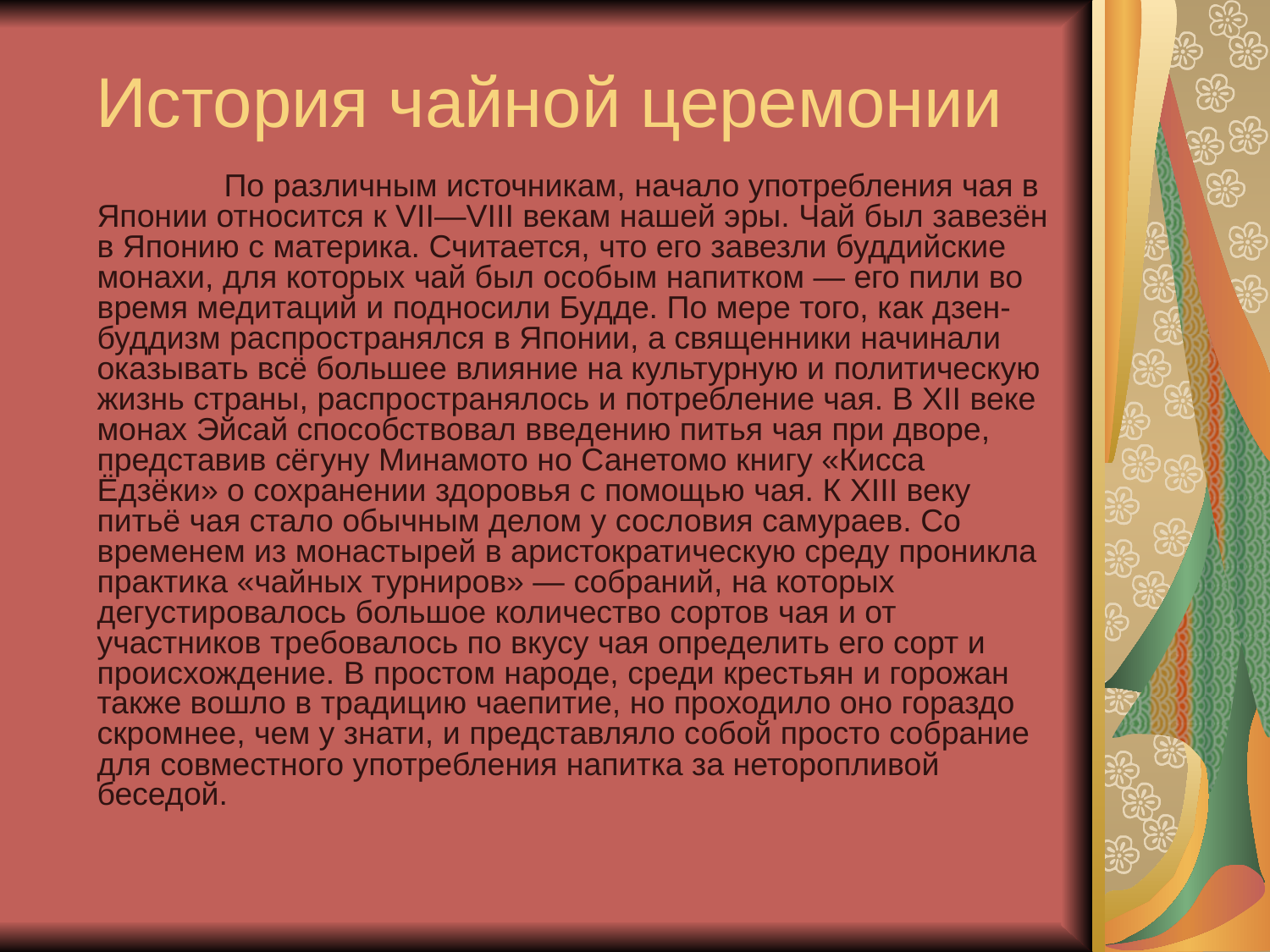

# История чайной церемонии
		По различным источникам, начало употребления чая в Японии относится к VII—VIII векам нашей эры. Чай был завезён в Японию с материка. Считается, что его завезли буддийские монахи, для которых чай был особым напитком — его пили во время медитаций и подносили Будде. По мере того, как дзен-буддизм распространялся в Японии, а священники начинали оказывать всё большее влияние на культурную и политическую жизнь страны, распространялось и потребление чая. В XII веке монах Эйсай способствовал введению питья чая при дворе, представив сёгуну Минамото но Санетомо книгу «Кисса Ёдзёки» о сохранении здоровья с помощью чая. К XIII веку питьё чая стало обычным делом у сословия самураев. Со временем из монастырей в аристократическую среду проникла практика «чайных турниров» — собраний, на которых дегустировалось большое количество сортов чая и от участников требовалось по вкусу чая определить его сорт и происхождение. В простом народе, среди крестьян и горожан также вошло в традицию чаепитие, но проходило оно гораздо скромнее, чем у знати, и представляло собой просто собрание для совместного употребления напитка за неторопливой беседой.